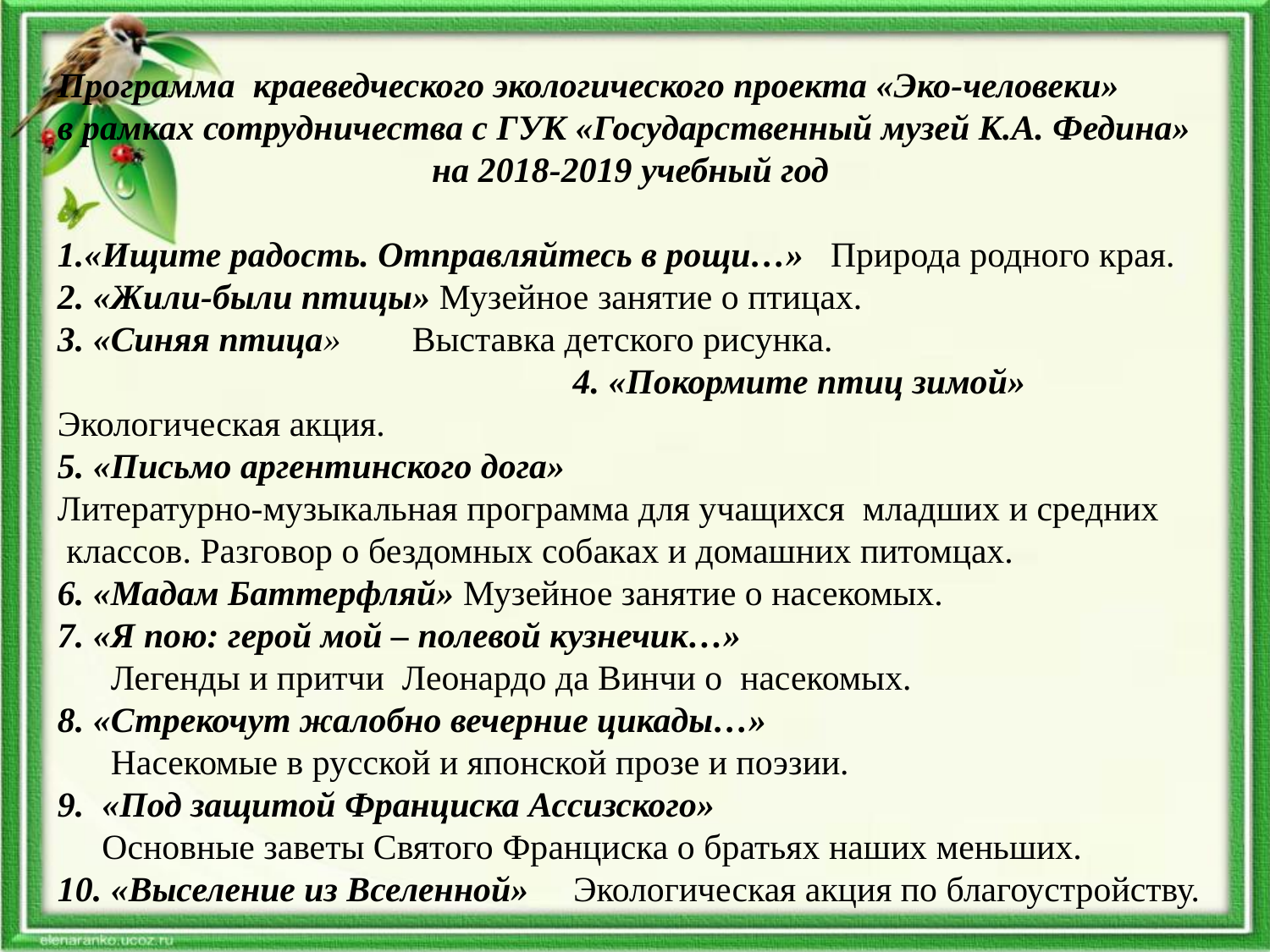

Программа  краеведческого экологического проекта «Эко-человеки»
в рамках сотрудничества с ГУК «Государственный музей К.А. Федина»
на 2018-2019 учебный год

1.«Ищите радость. Отправляйтесь в рощи…»   Природа родного края.
2. «Жили-были птицы» Музейное занятие о птицах.
3. «Синяя птица»        Выставка детского рисунка.                                                                                                     4. «Покормите птиц зимой»        Экологическая акция.
5. «Письмо аргентинского дога»
Литературно-музыкальная программа для учащихся  младших и средних       классов. Разговор о бездомных собаках и домашних питомцах.
6. «Мадам Баттерфляй» Музейное занятие о насекомых.
7. «Я пою: герой мой – полевой кузнечик…»
      Легенды и притчи  Леонардо да Винчи о  насекомых.
8. «Стрекочут жалобно вечерние цикады…»
      Насекомые в русской и японской прозе и поэзии.
9.  «Под защитой Франциска Ассизского»
     Основные заветы Святого Франциска о братьях наших меньших.
10. «Выселение из Вселенной»     Экологическая акция по благоустройству.